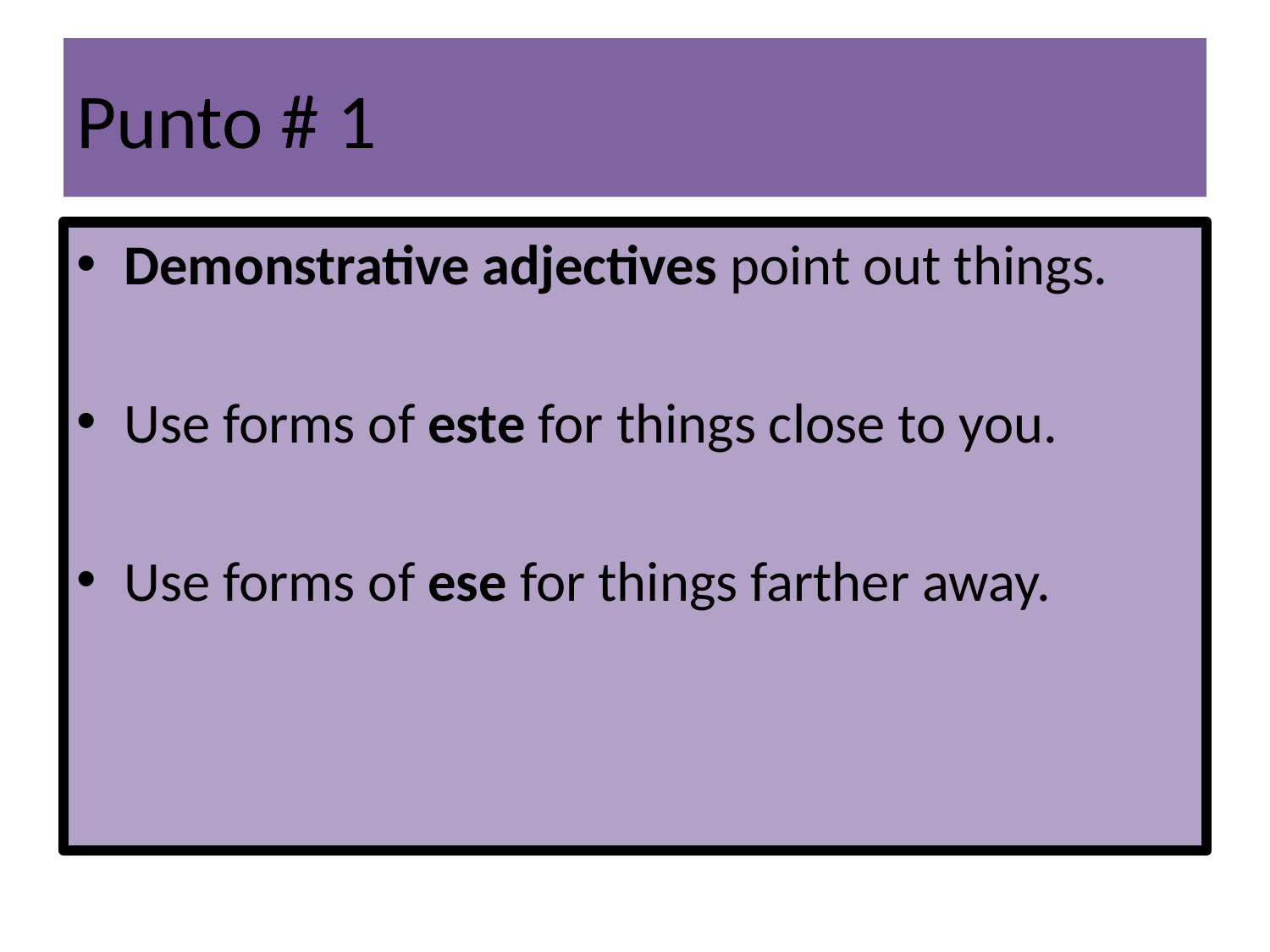

# Punto # 1
Demonstrative adjectives point out things.

Use forms of este for things close to you.

Use forms of ese for things farther away.